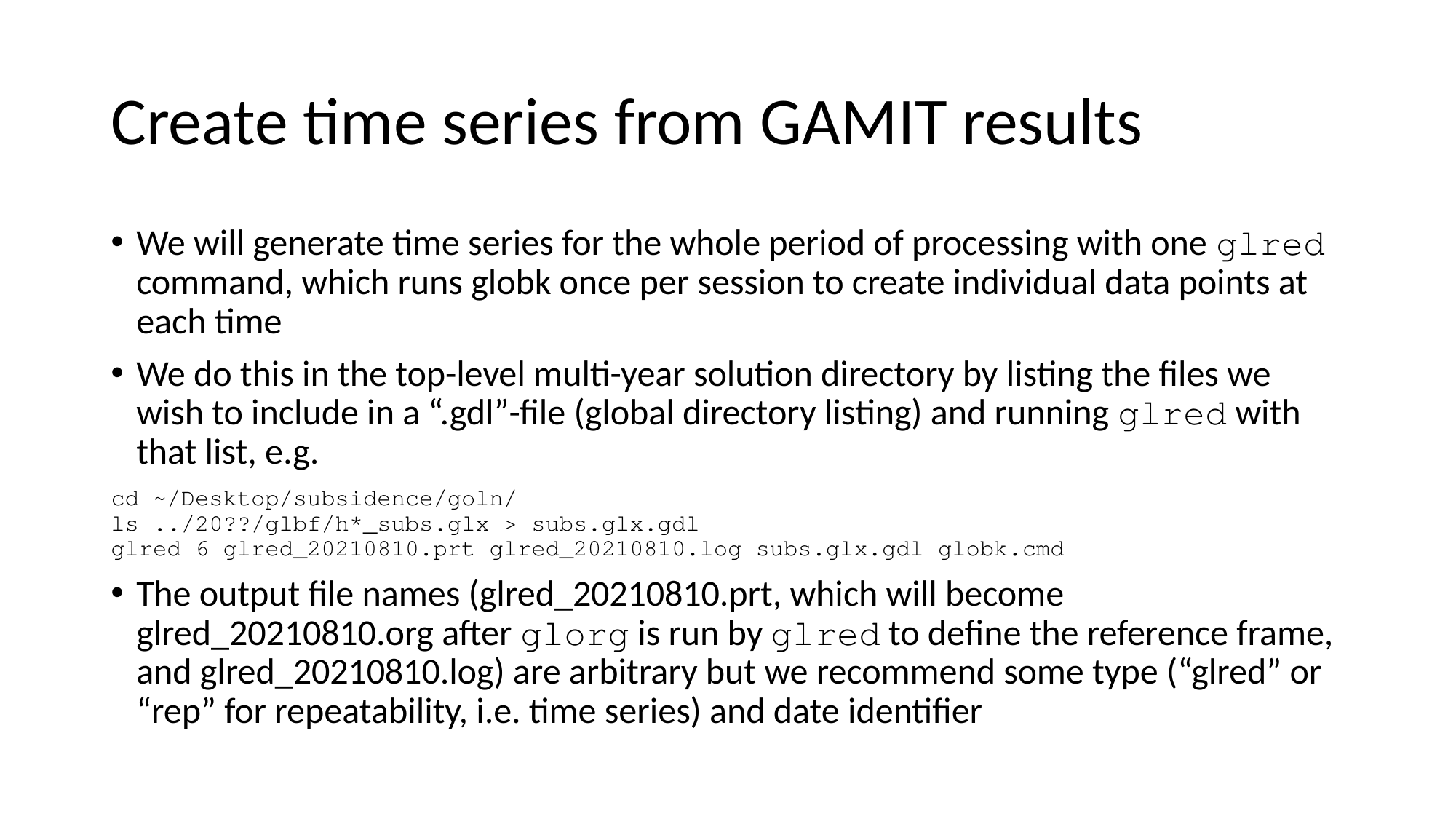

# Create time series from GAMIT results
We will generate time series for the whole period of processing with one glred command, which runs globk once per session to create individual data points at each time
We do this in the top-level multi-year solution directory by listing the files we wish to include in a “.gdl”-file (global directory listing) and running glred with that list, e.g.
cd ~/Desktop/subsidence/goln/
ls ../20??/glbf/h*_subs.glx > subs.glx.gdl
glred 6 glred_20210810.prt glred_20210810.log subs.glx.gdl globk.cmd
The output file names (glred_20210810.prt, which will become glred_20210810.org after glorg is run by glred to define the reference frame, and glred_20210810.log) are arbitrary but we recommend some type (“glred” or “rep” for repeatability, i.e. time series) and date identifier